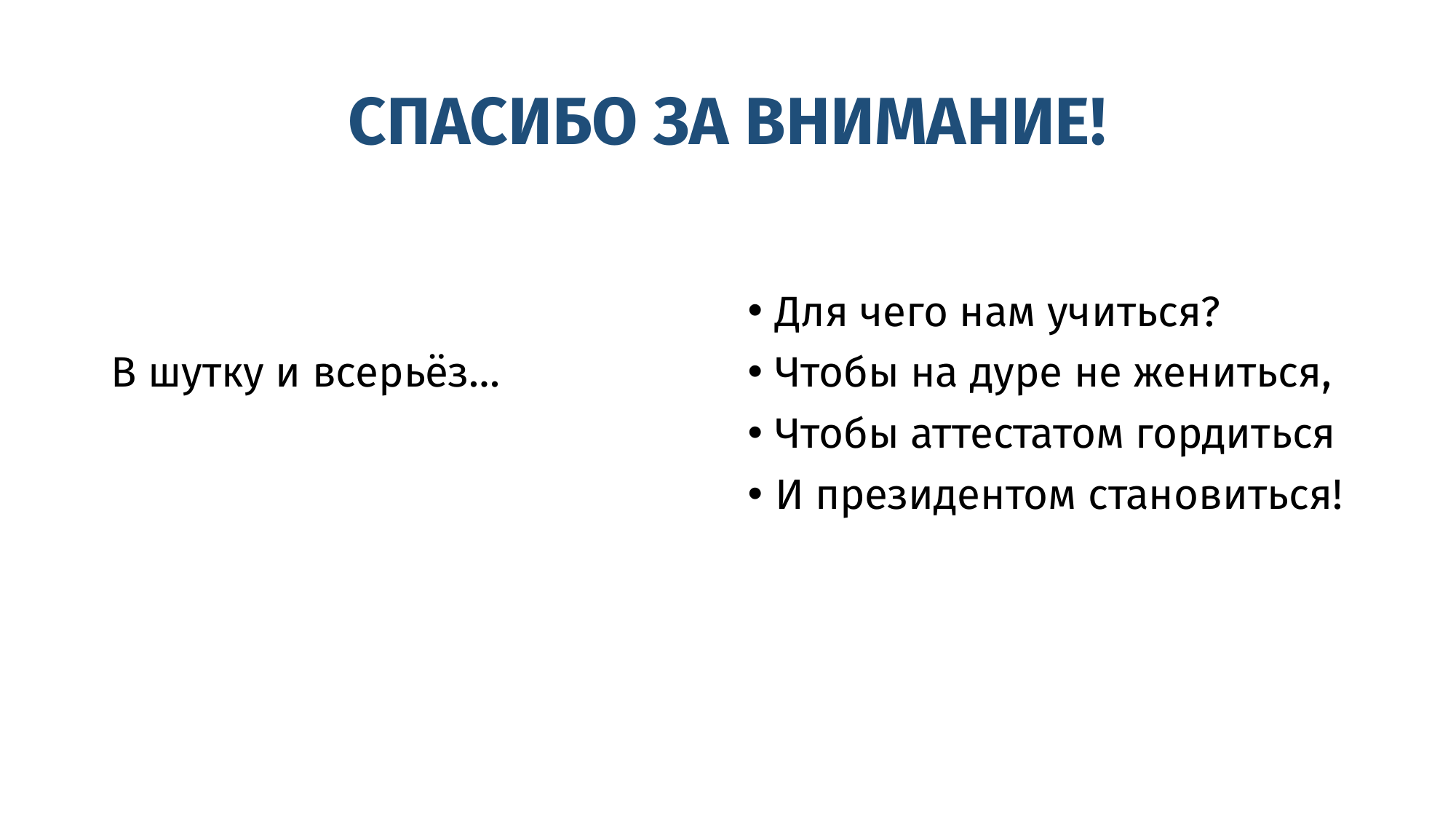

# СПАСИБО ЗА ВНИМАНИЕ!

В шутку и всерьёз…

Для чего нам учиться?
Чтобы на дуре не жениться,
Чтобы аттестатом гордиться
И президентом становиться!